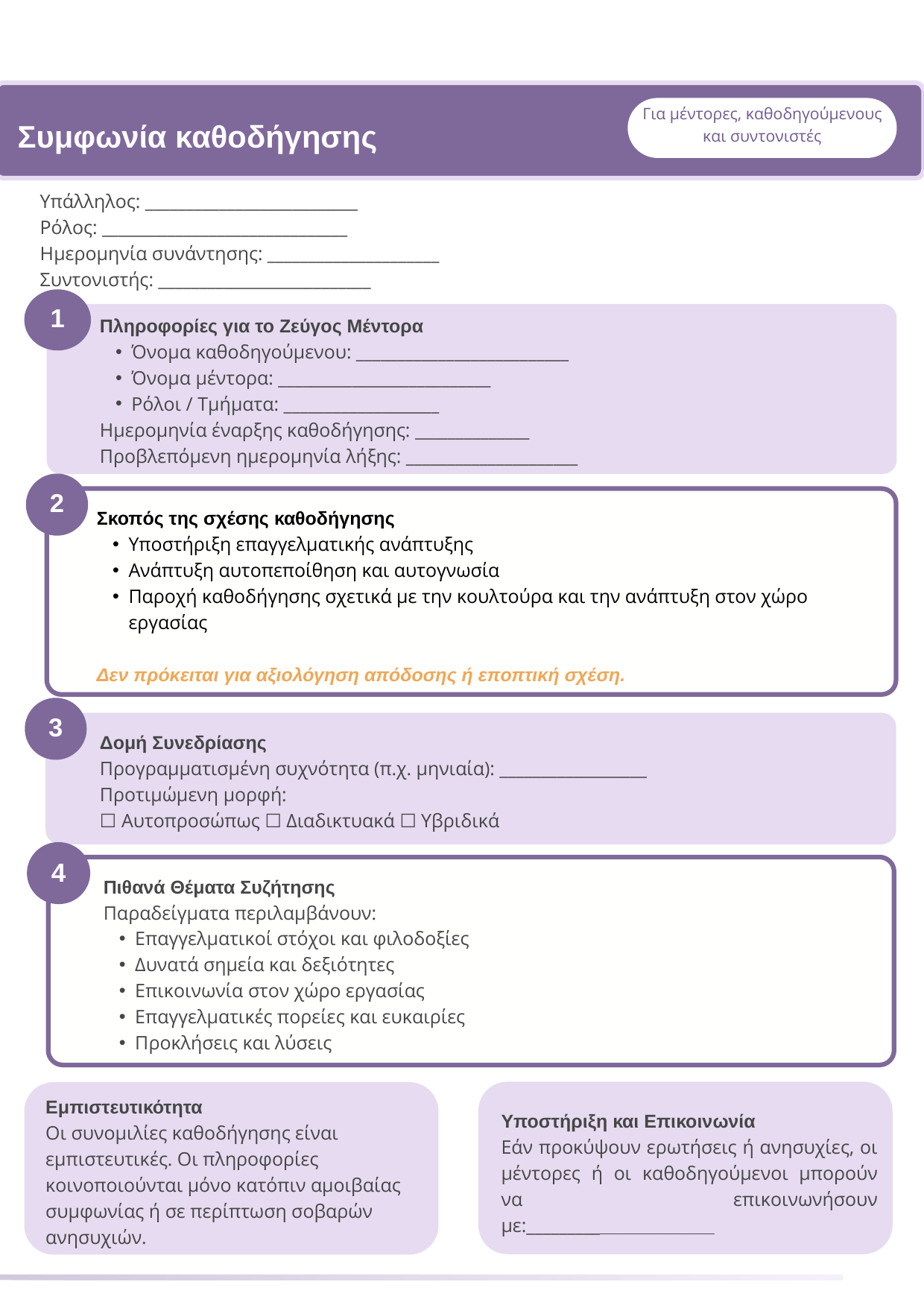

Συμφωνία καθοδήγησης

Για μέντορες, καθοδηγούμενους και συντονιστές
Υπάλληλος: __________________________
Ρόλος: ______________________________
Ημερομηνία συνάντησης: _____________________
Συντονιστής: __________________________

1
Πληροφορίες για το Ζεύγος Μέντορα
Όνομα καθοδηγούμενου: __________________________
Όνομα μέντορα: __________________________
Ρόλοι / Τμήματα: ___________________
Ημερομηνία έναρξης καθοδήγησης: ______________
Προβλεπόμενη ημερομηνία λήξης: _____________________

2
Σκοπός της σχέσης καθοδήγησης
Υποστήριξη επαγγελματικής ανάπτυξης
Ανάπτυξη αυτοπεποίθηση και αυτογνωσία
Παροχή καθοδήγησης σχετικά με την κουλτούρα και την ανάπτυξη στον χώρο εργασίας

Δεν πρόκειται για αξιολόγηση απόδοσης ή εποπτική σχέση.

3
Δομή Συνεδρίασης
Προγραμματισμένη συχνότητα (π.χ. μηνιαία): __________________
Προτιμώμενη μορφή:
☐ Αυτοπροσώπως ☐ Διαδικτυακά ☐ Υβριδικά

4
Πιθανά Θέματα Συζήτησης
Παραδείγματα περιλαμβάνουν:
Επαγγελματικοί στόχοι και φιλοδοξίες
Δυνατά σημεία και δεξιότητες
Επικοινωνία στον χώρο εργασίας
Επαγγελματικές πορείες και ευκαιρίες
Προκλήσεις και λύσεις

Εμπιστευτικότητα
Οι συνομιλίες καθοδήγησης είναι εμπιστευτικές. Οι πληροφορίες κοινοποιούνται μόνο κατόπιν αμοιβαίας συμφωνίας ή σε περίπτωση σοβαρών ανησυχιών.
Κλείσιμο
Ευχαριστήστε τον υπάλληλο για την κοινοποίηση και υπενθυμίστε του ότι υπάρχει διαθέσιμη υποστήριξη μεταξύ των συναντήσεων.
Υποστήριξη και Επικοινωνία
Εάν προκύψουν ερωτήσεις ή ανησυχίες, οι μέντορες ή οι καθοδηγούμενοι μπορούν να επικοινωνήσουν με:____________________